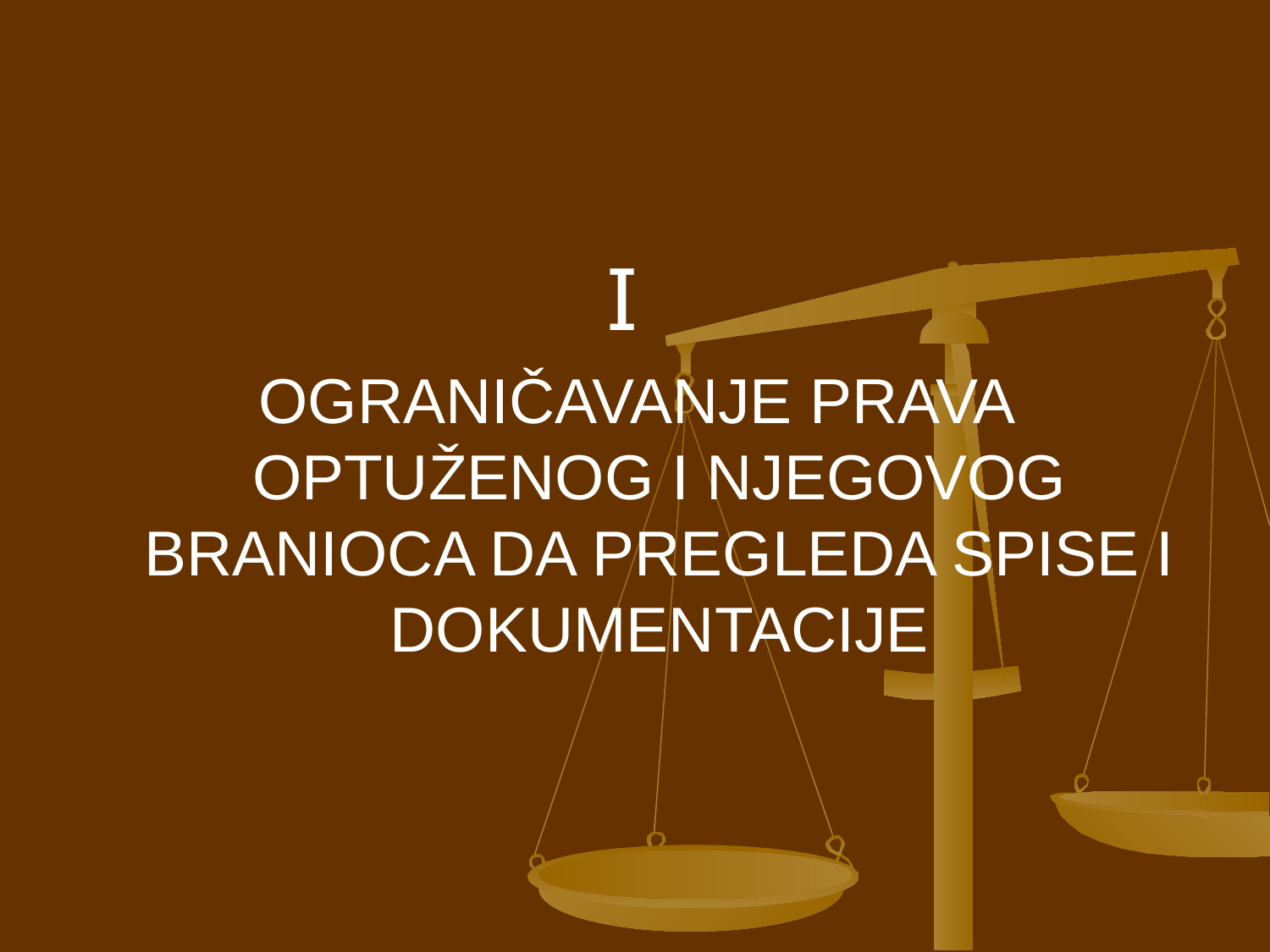

I
OGRANIČAVANJE PRAVA OPTUŽENOG I NJEGOVOG BRANIOCA DA PREGLEDA SPISE I DOKUMENTACIJE